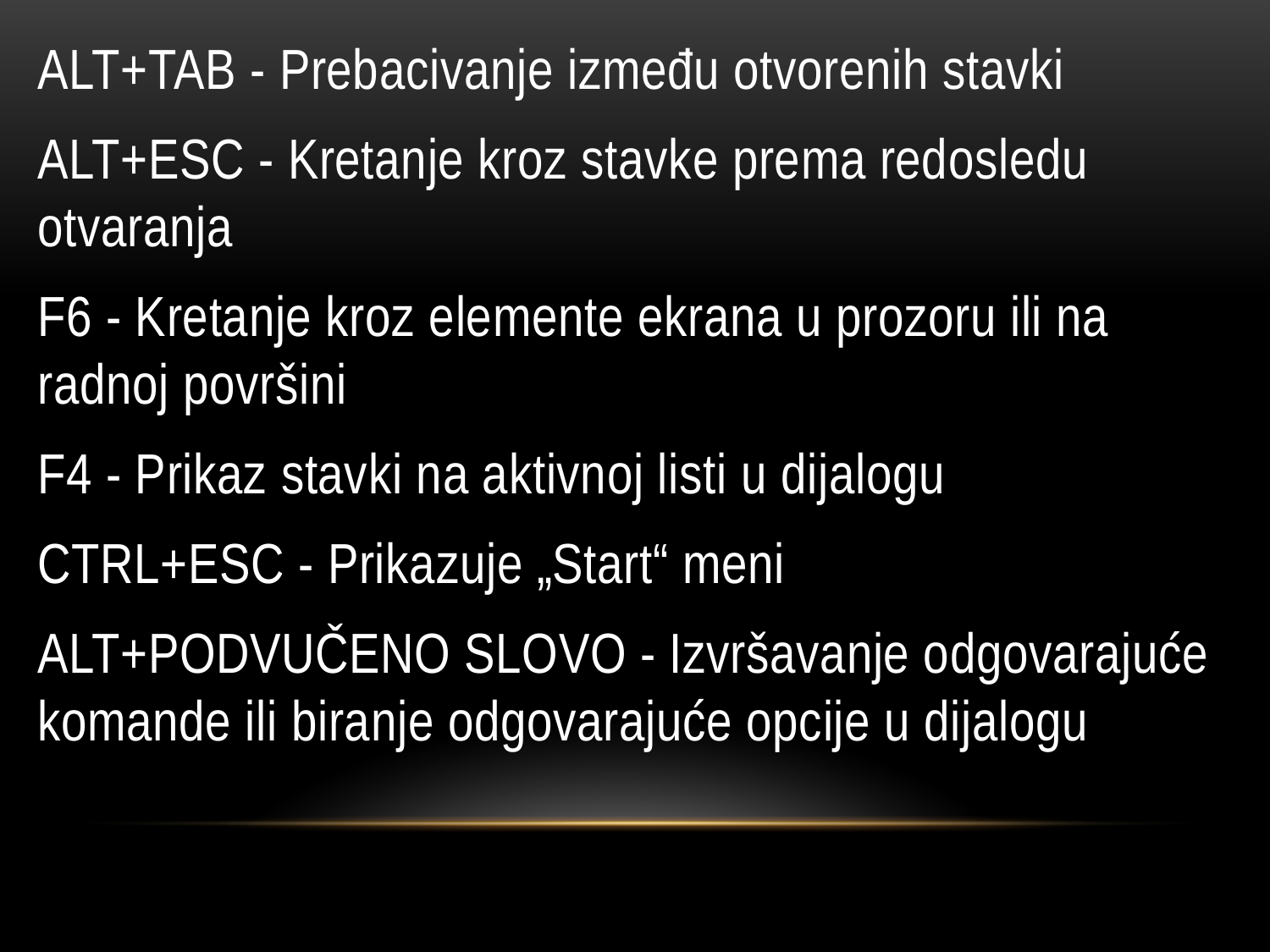

ALT+TAB - Prebacivanje između otvorenih stavki
ALT+ESC - Kretanje kroz stavke prema redosledu otvaranja
F6 - Kretanje kroz elemente ekrana u prozoru ili na radnoj površini
F4 - Prikaz stavki na aktivnoj listi u dijalogu
CTRL+ESC - Prikazuje „Start“ meni
ALT+PODVUČENO SLOVO - Izvršavanje odgovarajuće komande ili biranje odgovarajuće opcije u dijalogu